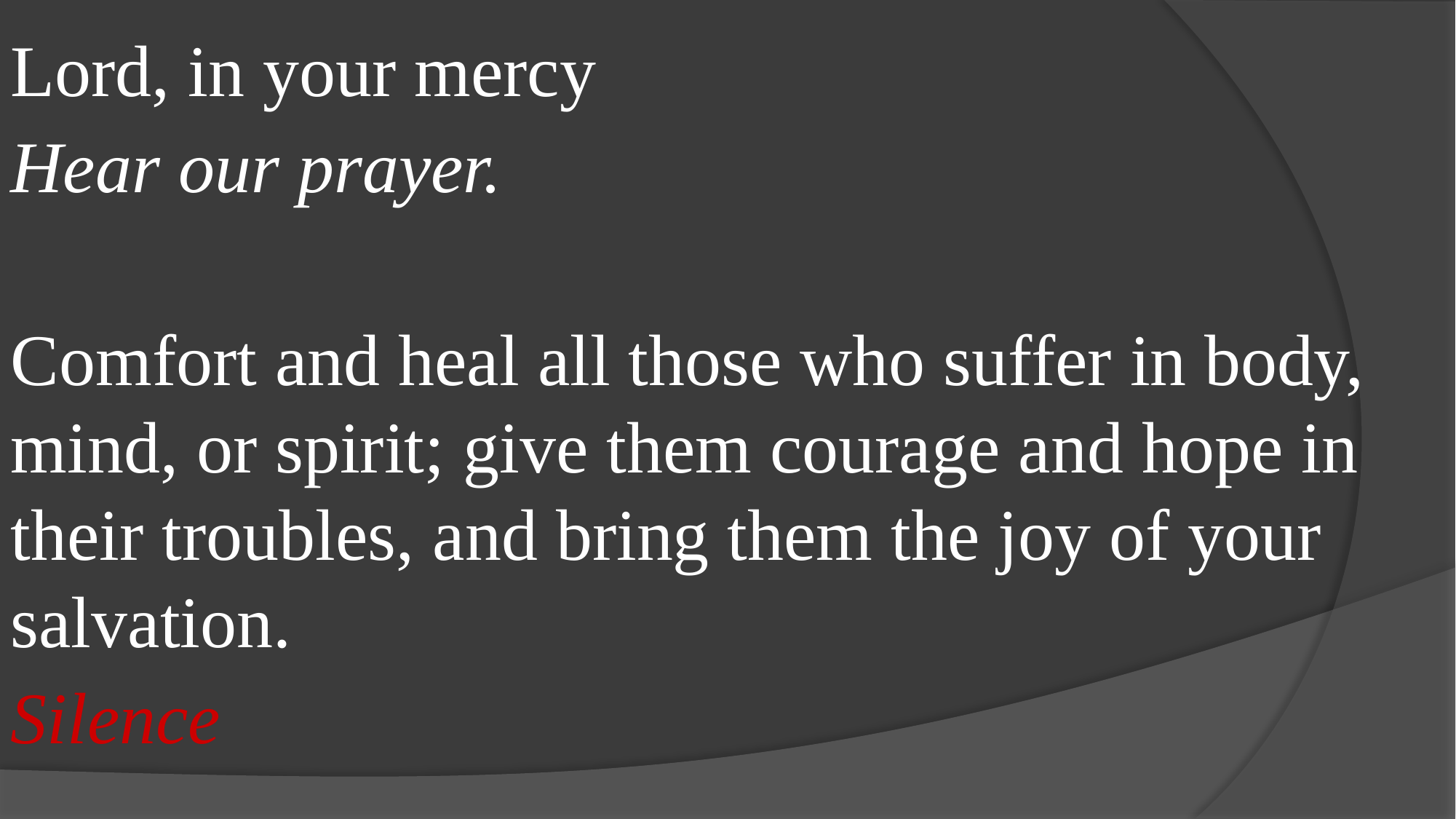

Lord, in your mercy
Hear our prayer.

Comfort and heal all those who suffer in body, mind, or spirit; give them courage and hope in their troubles, and bring them the joy of your salvation.
Silence